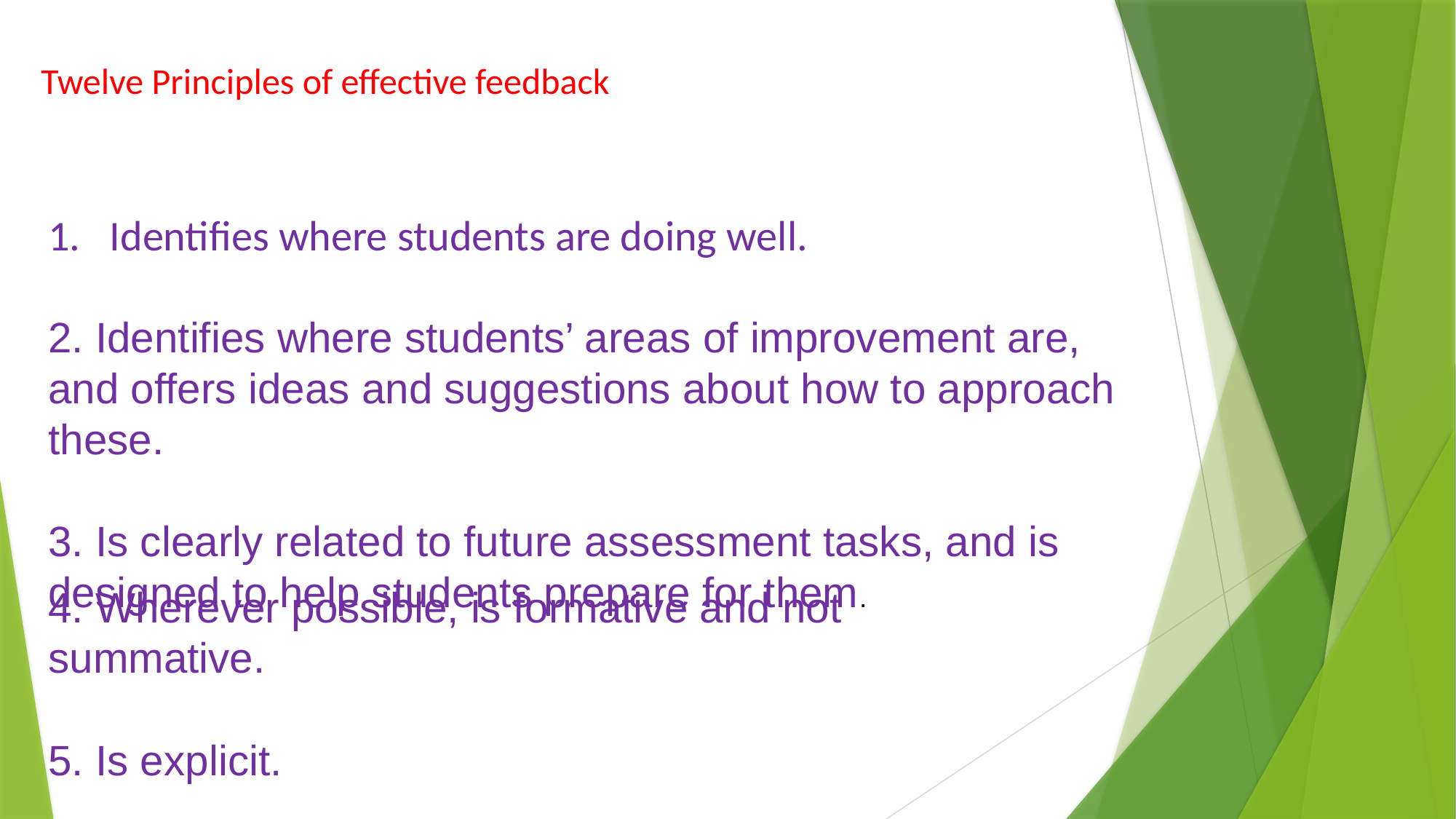

Twelve Principles of effective feedback

Identifies where students are doing well.

2. Identifies where students’ areas of improvement are, and offers ideas and suggestions about how to approach these.

3. Is clearly related to future assessment tasks, and is designed to help students prepare for them.

4. Wherever possible, is formative and not summative.

5. Is explicit.